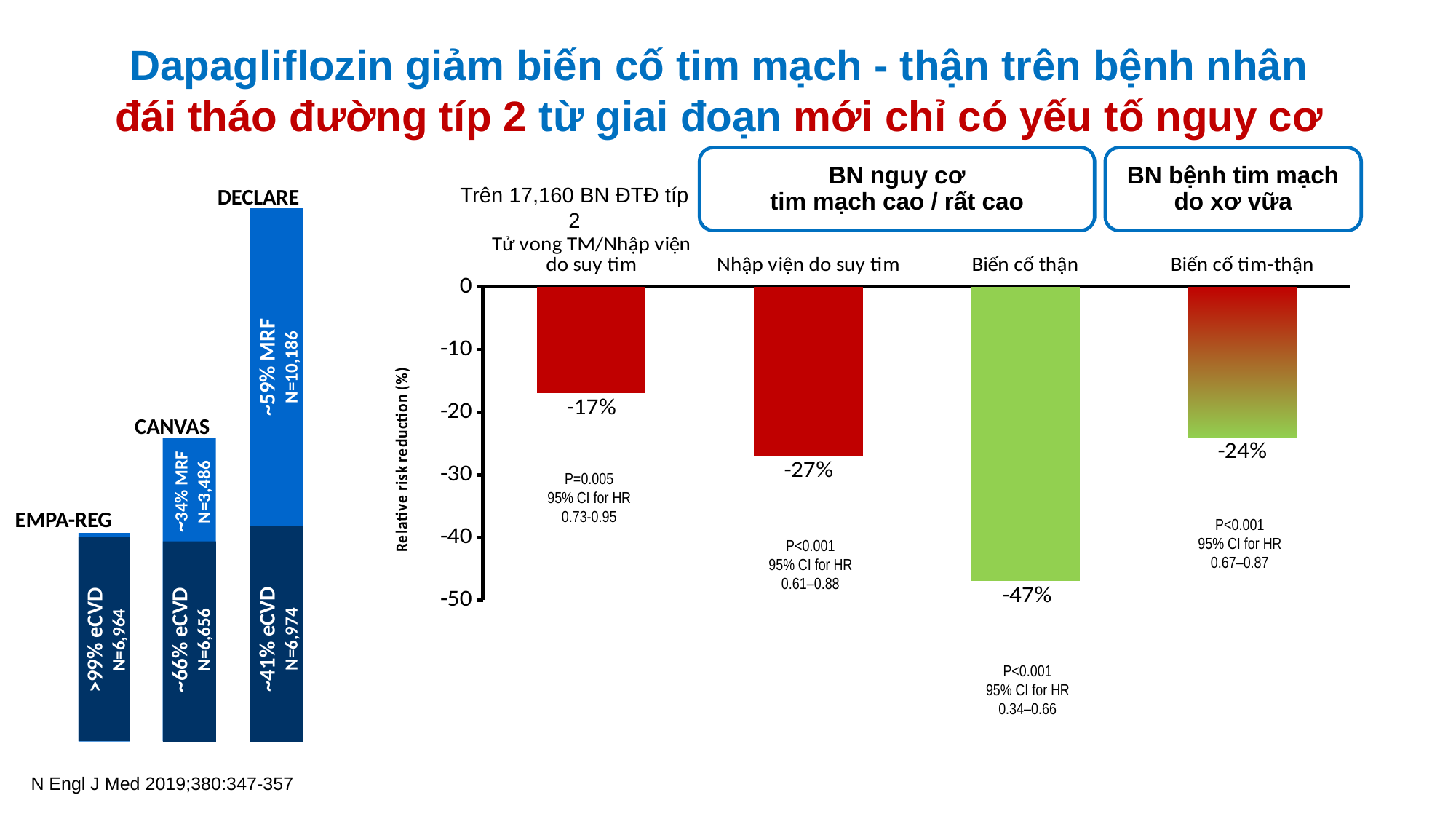

# Dapagliflozin giảm biến cố tim mạch - thận trên bệnh nhân đái tháo đường típ 2 từ giai đoạn mới chỉ có yếu tố nguy cơ
BN nguy cơ
tim mạch cao / rất cao
BN bệnh tim mạch
do xơ vữa
DECLARE
CANVAS
~41% eCVD
N=6,974
~59% MRF
N=10,186

EMPA-REG
~66% eCVD
N=6,656
~34% MRF
N=3,486

>99% eCVD
N=6,964

Trên 17,160 BN ĐTĐ típ 2

### Chart

| Category | Col 1 |
|---|---|
| Tử vong TM/Nhập viện do suy tim | -17.0 |
| Nhập viện do suy tim | -27.0 |
| Biến cố thận | -47.0 |
| Biến cố tim-thận | -24.0 |
P=0.005
95% CI for HR
0.73-0.95
P<0.001
95% CI for HR
0.67–0.87
P<0.001
95% CI for HR
0.61–0.88
P<0.001
95% CI for HR
0.34–0.66
N Engl J Med 2019;380:347-357